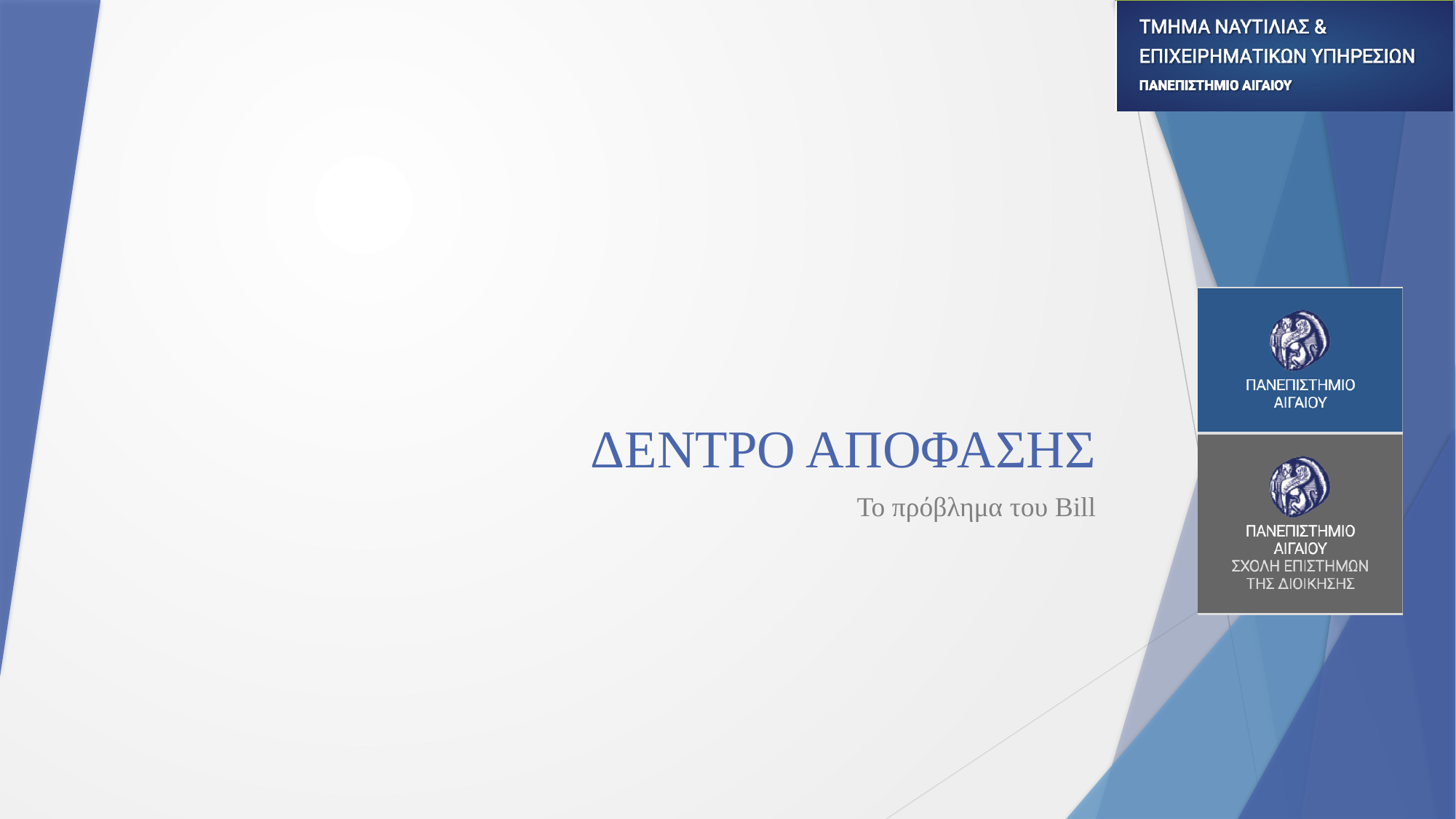

# ΔΕΝΤΡΟ ΑΠΟΦΑΣΗΣ
Το πρόβλημα του Bill